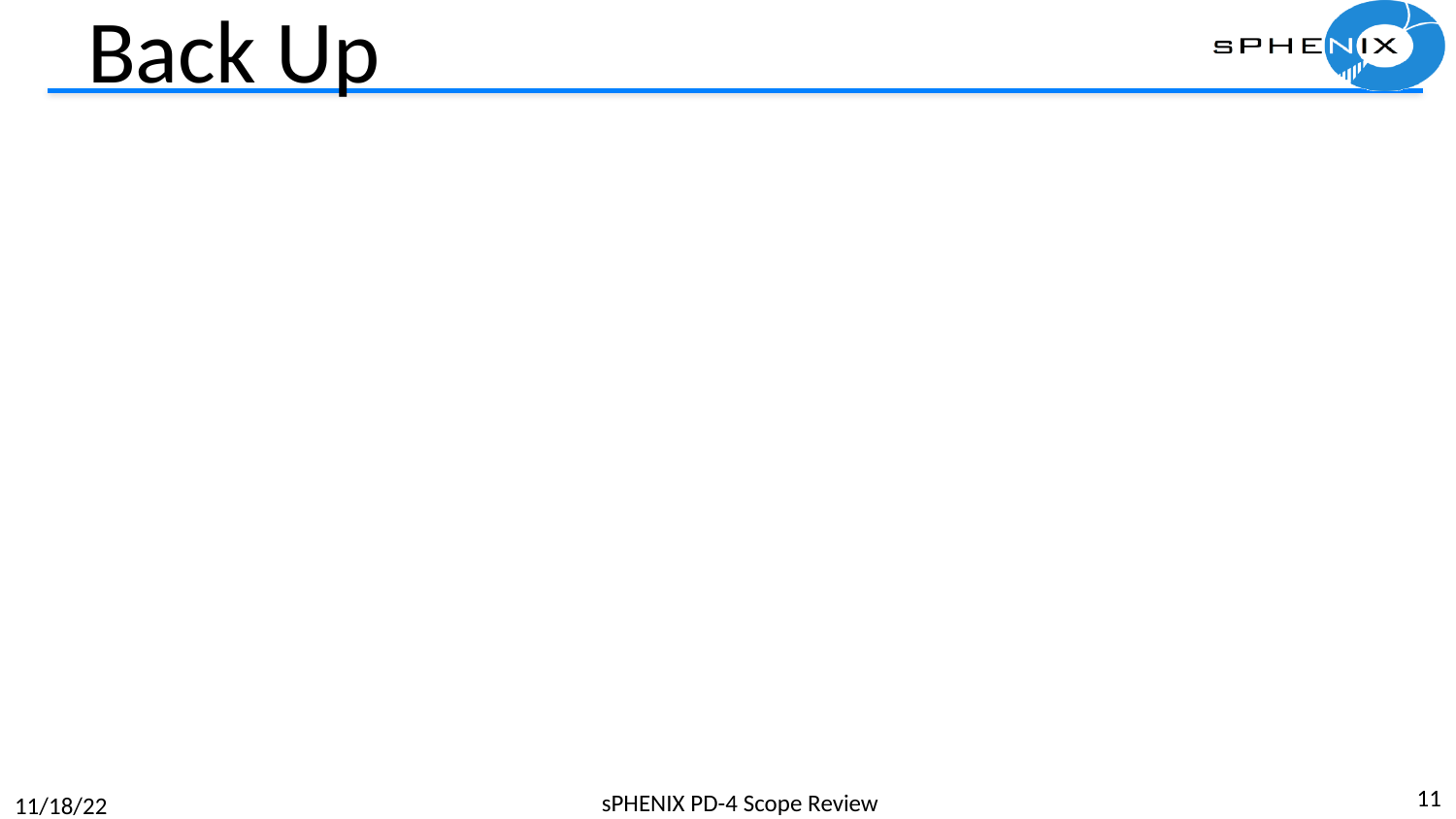

# Back Up
11
sPHENIX PD-4 Scope Review
11/18/22